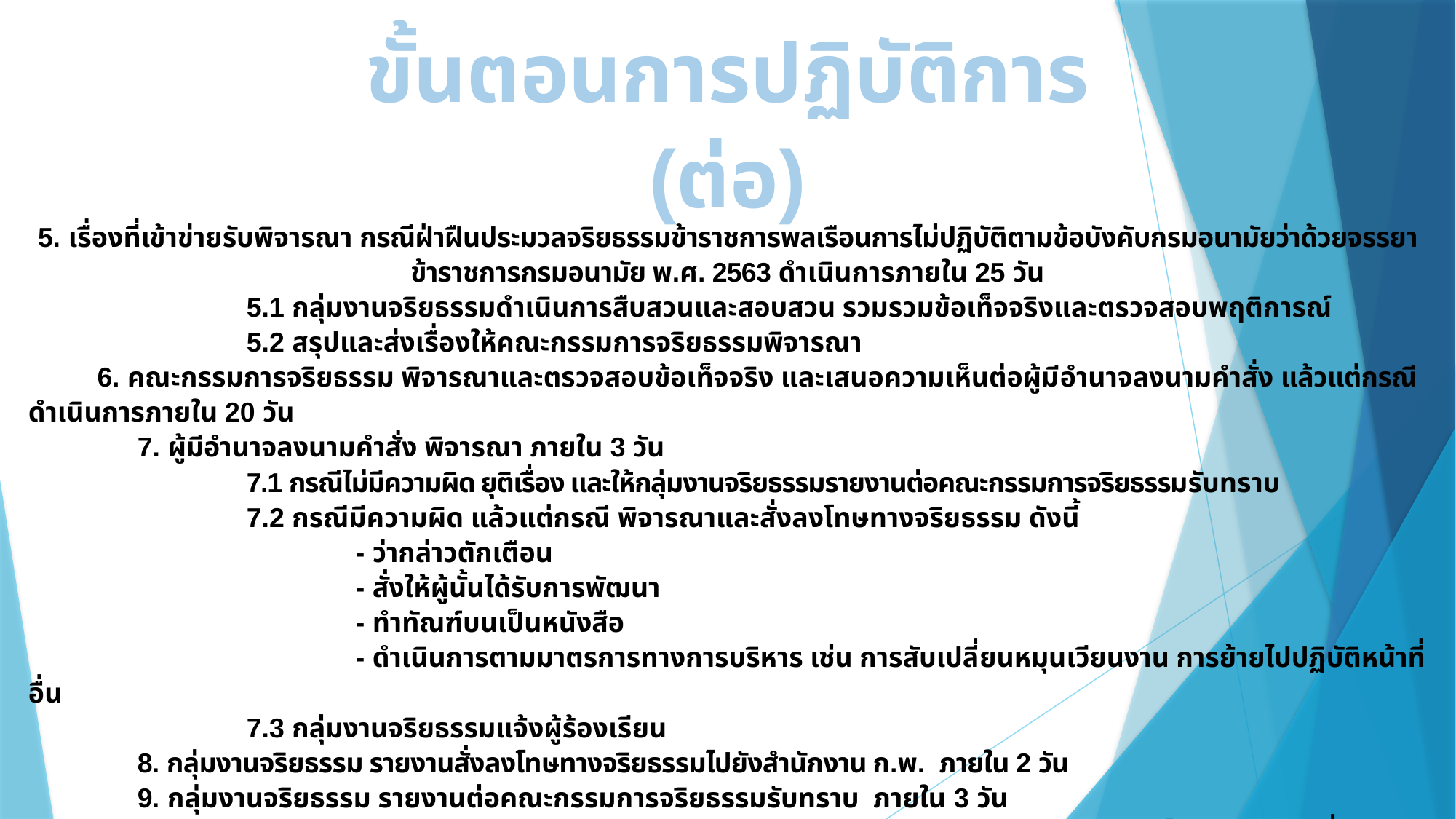

ขั้นตอนการปฏิบัติการ
(ต่อ)
5. เรื่องที่เข้าข่ายรับพิจารณา กรณีฝ่าฝืนประมวลจริยธรรมข้าราชการพลเรือนการไม่ปฏิบัติตามข้อบังคับกรมอนามัยว่าด้วยจรรยาข้าราชการกรมอนามัย พ.ศ. 2563 ดำเนินการภายใน 25 วัน
		5.1 กลุ่มงานจริยธรรมดำเนินการสืบสวนและสอบสวน รวมรวมข้อเท็จจริงและตรวจสอบพฤติการณ์
		5.2 สรุปและส่งเรื่องให้คณะกรรมการจริยธรรมพิจารณา
         6. คณะกรรมการจริยธรรม พิจารณาและตรวจสอบข้อเท็จจริง และเสนอความเห็นต่อผู้มีอำนาจลงนามคำสั่ง แล้วแต่กรณี ดำเนินการภายใน 20 วัน
 	7. ผู้มีอำนาจลงนามคำสั่ง พิจารณา ภายใน 3 วัน
 		7.1 กรณีไม่มีความผิด ยุติเรื่อง และให้กลุ่มงานจริยธรรมรายงานต่อคณะกรรมการจริยธรรมรับทราบ
 		7.2 กรณีมีความผิด แล้วแต่กรณี พิจารณาและสั่งลงโทษทางจริยธรรม ดังนี้
 			- ว่ากล่าวตักเตือน
 			- สั่งให้ผู้นั้นได้รับการพัฒนา
 			- ทำทัณฑ์บนเป็นหนังสือ
 			- ดำเนินการตามมาตรการทางการบริหาร เช่น การสับเปลี่ยนหมุนเวียนงาน การย้ายไปปฏิบัติหน้าที่อื่น
		7.3 กลุ่มงานจริยธรรมแจ้งผู้ร้องเรียน
 	8. กลุ่มงานจริยธรรม รายงานสั่งลงโทษทางจริยธรรมไปยังสำนักงาน ก.พ.  ภายใน 2 วัน
 	9. กลุ่มงานจริยธรรม รายงานต่อคณะกรรมการจริยธรรมรับทราบ  ภายใน 3 วัน
	10. กลุ่มงานจริยธรรมบันทึกข้อมูลในระบบงานบุคลากร และแจ้งกลุ่มทะเบียนประวัติและบำเหน็จความชอบ เพื่อบันทึกข้อมูลในทะเบียนประวัติ แล้วแต่กรณี ทั้งนี้ให้ดำเนินการทันที